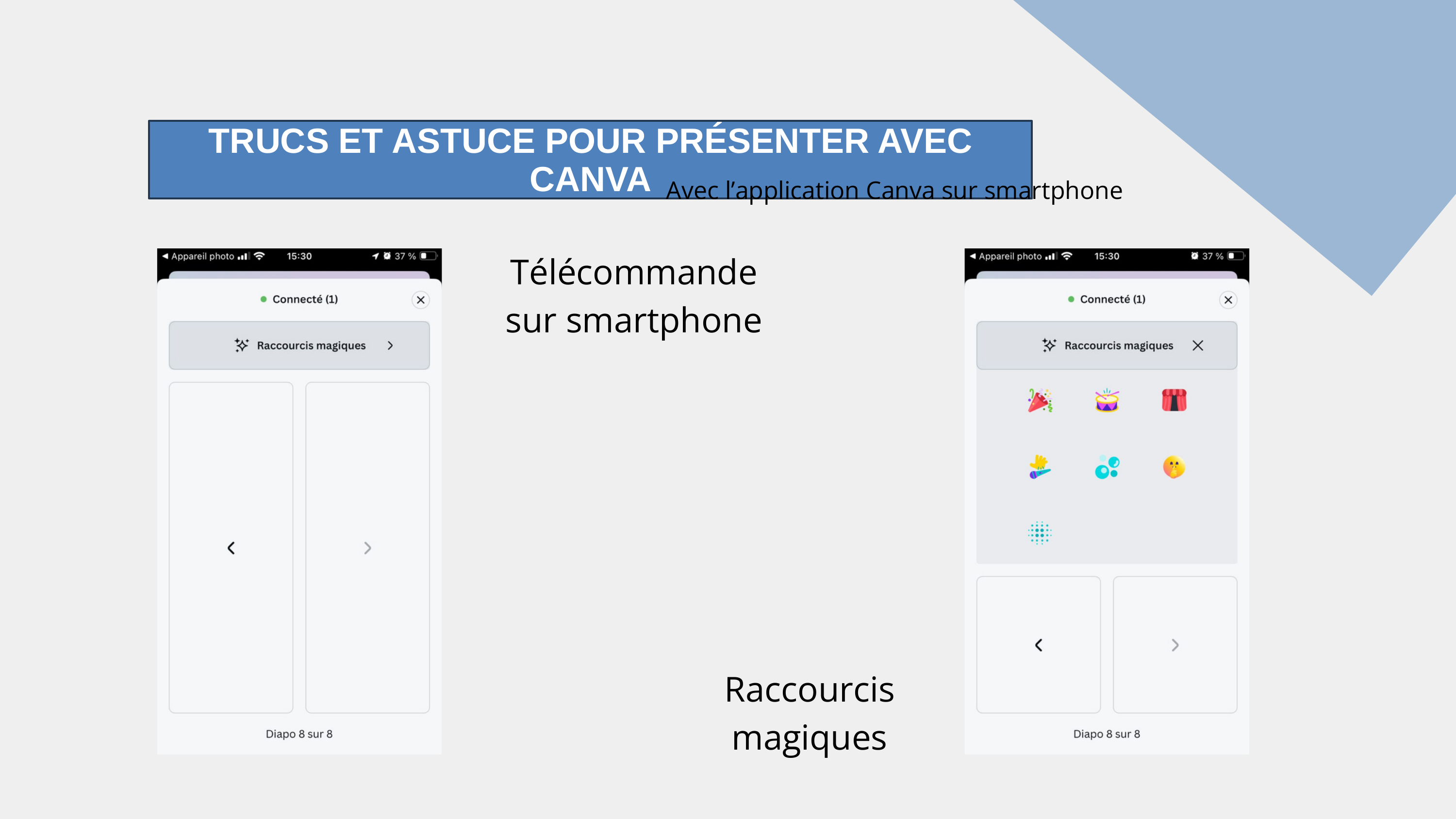

TRUCS ET ASTUCE POUR PRÉSENTER AVEC CANVA
Avec l’application Canva sur smartphone
Télécommande sur smartphone

Raccourcis magiques